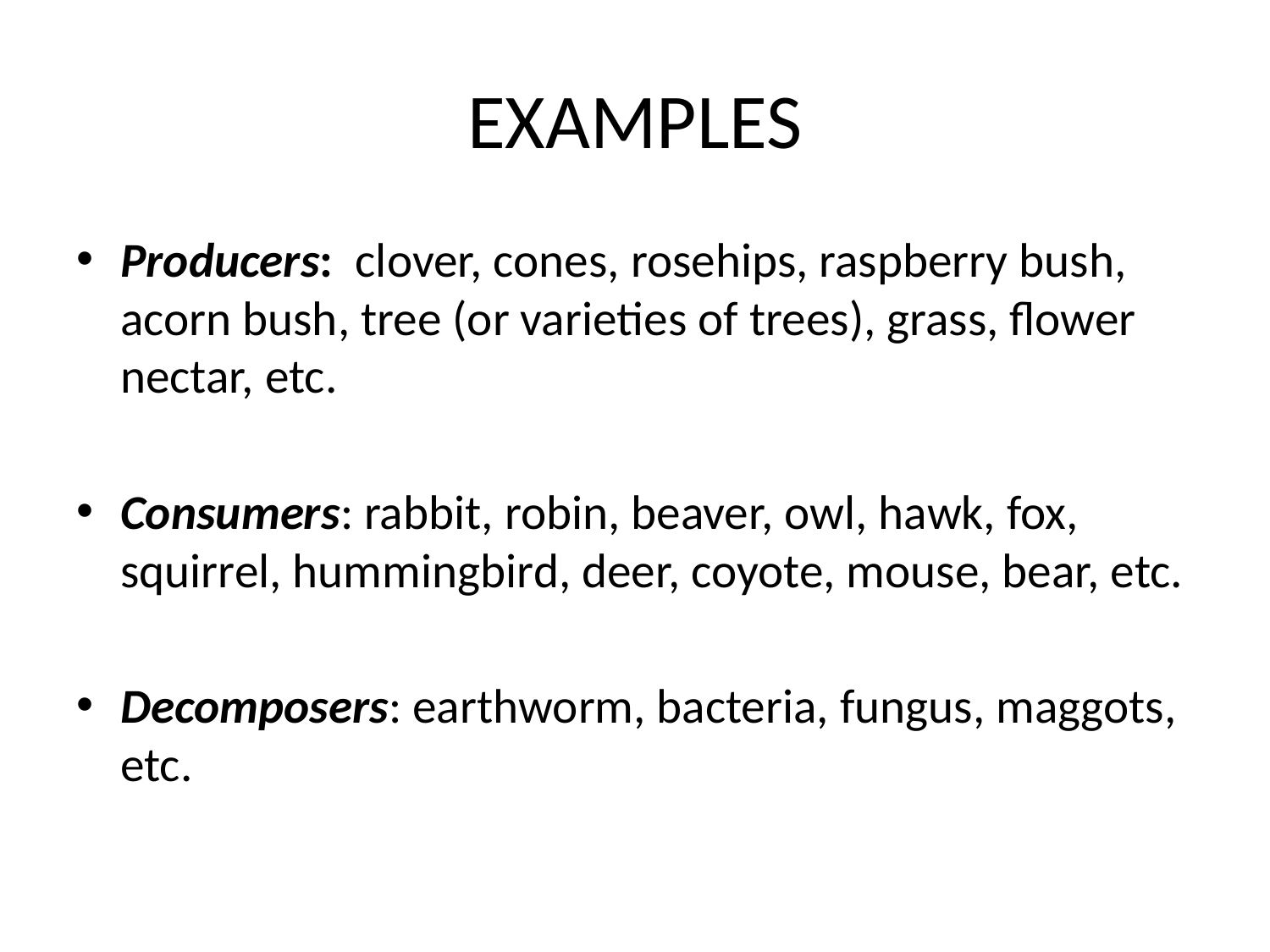

# EXAMPLES
Producers:  clover, cones, rosehips, raspberry bush, acorn bush, tree (or varieties of trees), grass, flower nectar, etc.

Consumers: rabbit, robin, beaver, owl, hawk, fox, squirrel, hummingbird, deer, coyote, mouse, bear, etc.

Decomposers: earthworm, bacteria, fungus, maggots, etc.